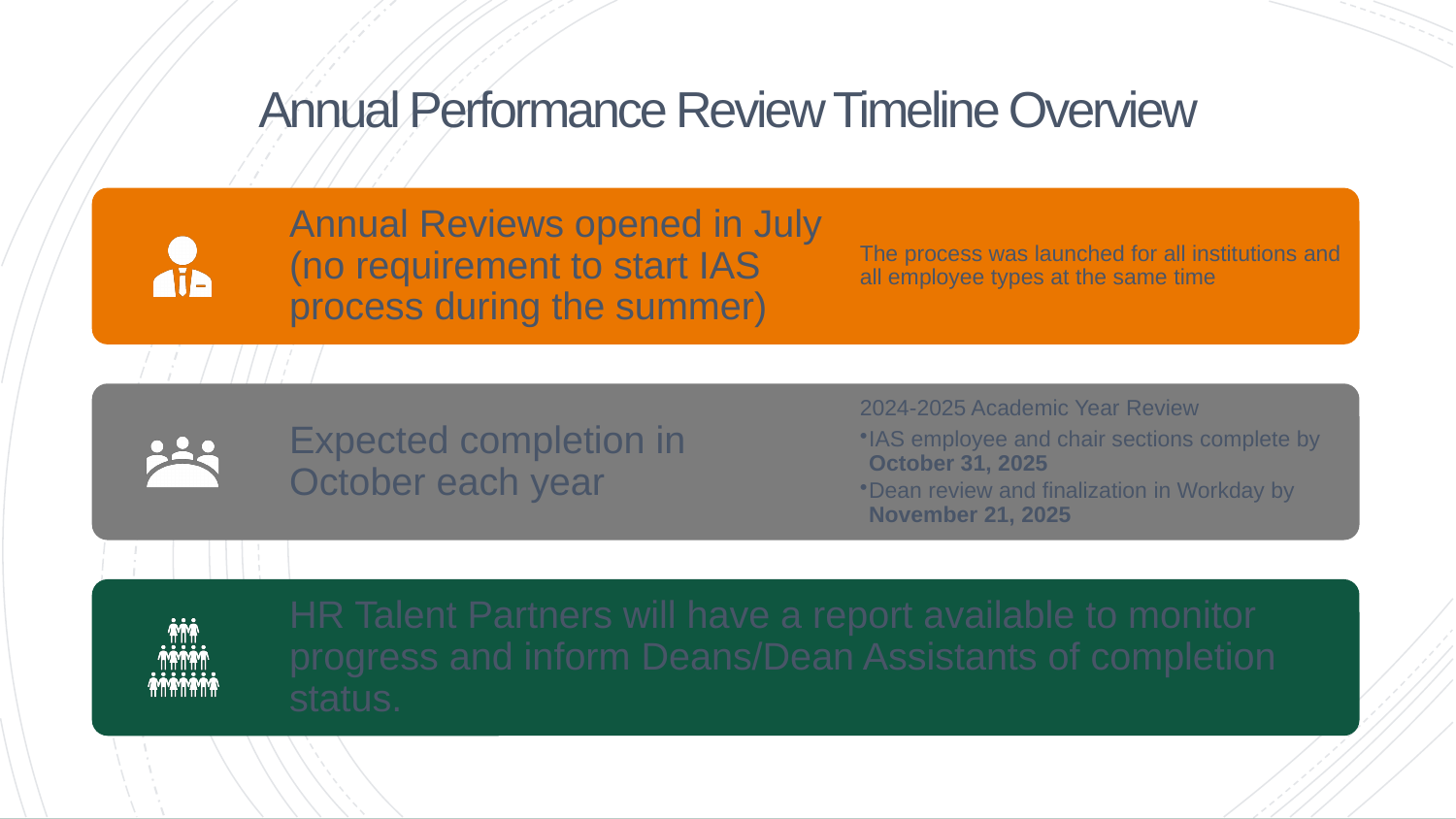

# Annual Performance Review Timeline Overview
Annual Reviews opened in July (no requirement to start IAS process during the summer)
The process was launched for all institutions and all employee types at the same time
Expected completion in October each year
2024-2025 Academic Year Review
IAS employee and chair sections complete by October 31, 2025
Dean review and finalization in Workday by November 21, 2025
HR Talent Partners will have a report available to monitor progress and inform Deans/Dean Assistants of completion status.